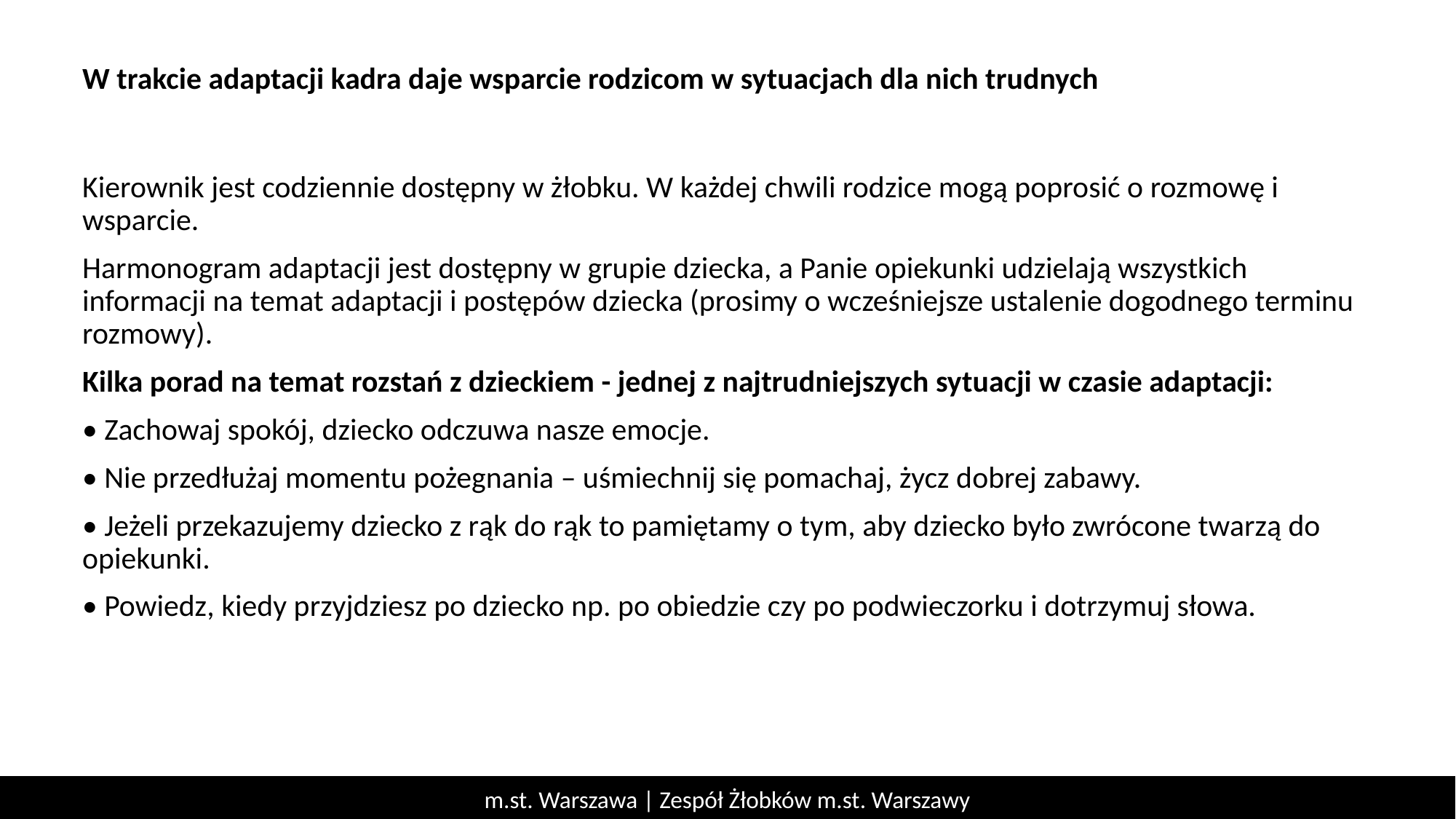

# W trakcie adaptacji kadra daje wsparcie rodzicom w sytuacjach dla nich trudnych
Kierownik jest codziennie dostępny w żłobku. W każdej chwili rodzice mogą poprosić o rozmowę i wsparcie.
Harmonogram adaptacji jest dostępny w grupie dziecka, a Panie opiekunki udzielają wszystkich informacji na temat adaptacji i postępów dziecka (prosimy o wcześniejsze ustalenie dogodnego terminu rozmowy).
Kilka porad na temat rozstań z dzieckiem - jednej z najtrudniejszych sytuacji w czasie adaptacji:
• Zachowaj spokój, dziecko odczuwa nasze emocje.
• Nie przedłużaj momentu pożegnania – uśmiechnij się pomachaj, życz dobrej zabawy.
• Jeżeli przekazujemy dziecko z rąk do rąk to pamiętamy o tym, aby dziecko było zwrócone twarzą do opiekunki.
• Powiedz, kiedy przyjdziesz po dziecko np. po obiedzie czy po podwieczorku i dotrzymuj słowa.

m.st. Warszawa | Zespół Żłobków m.st. Warszawy